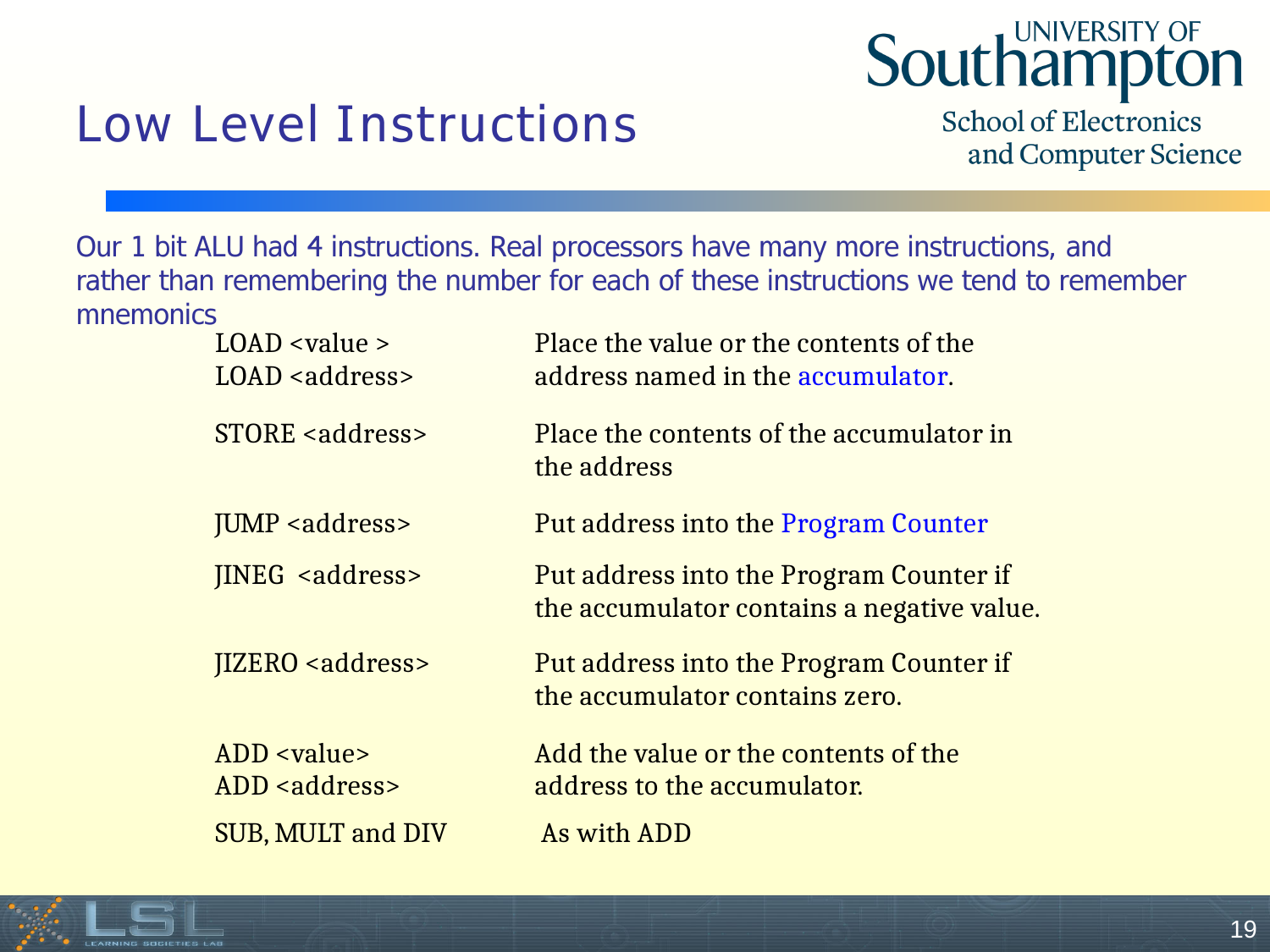

# Low Level Instructions
Our 1 bit ALU had 4 instructions. Real processors have many more instructions, and rather than remembering the number for each of these instructions we tend to remember mnemonics

| LOAD <value > LOAD <address> | Place the value or the contents of the address named in the accumulator. |
| --- | --- |
| STORE <address> | Place the contents of the accumulator in the address |
| JUMP <address> | Put address into the Program Counter |
| JINEG <address> | Put address into the Program Counter if the accumulator contains a negative value. |
| JIZERO <address> | Put address into the Program Counter if the accumulator contains zero. |
| ADD <value> ADD <address> | Add the value or the contents of the address to the accumulator. |
| SUB, MULT and DIV | As with ADD |
|  |  |